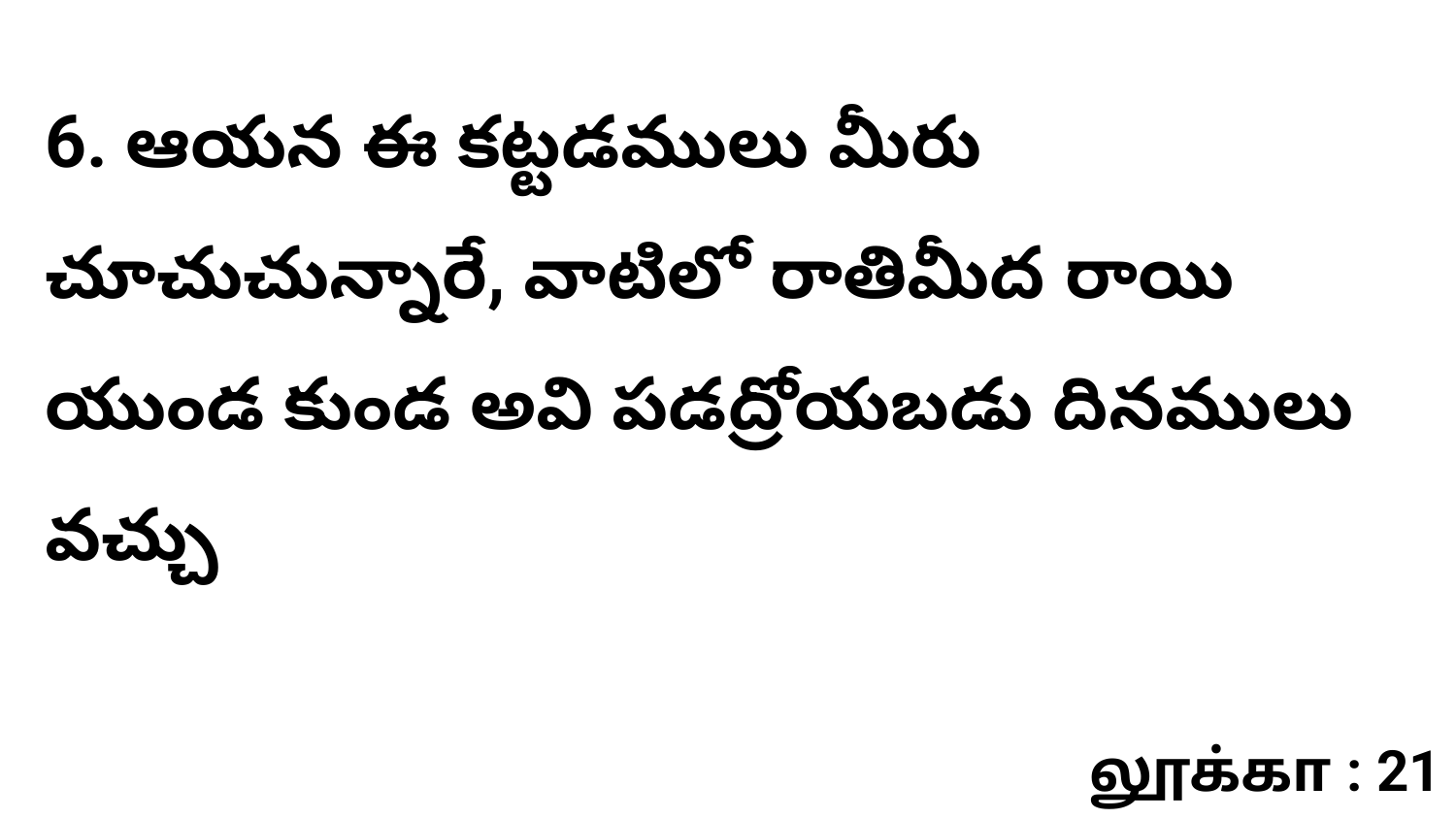

6. ఆయన ఈ కట్టడములు మీరు చూచుచున్నారే, వాటిలో రాతిమీద రాయి యుండ కుండ అవి పడద్రోయబడు దినములు వచ్చు
லூக்கா : 21